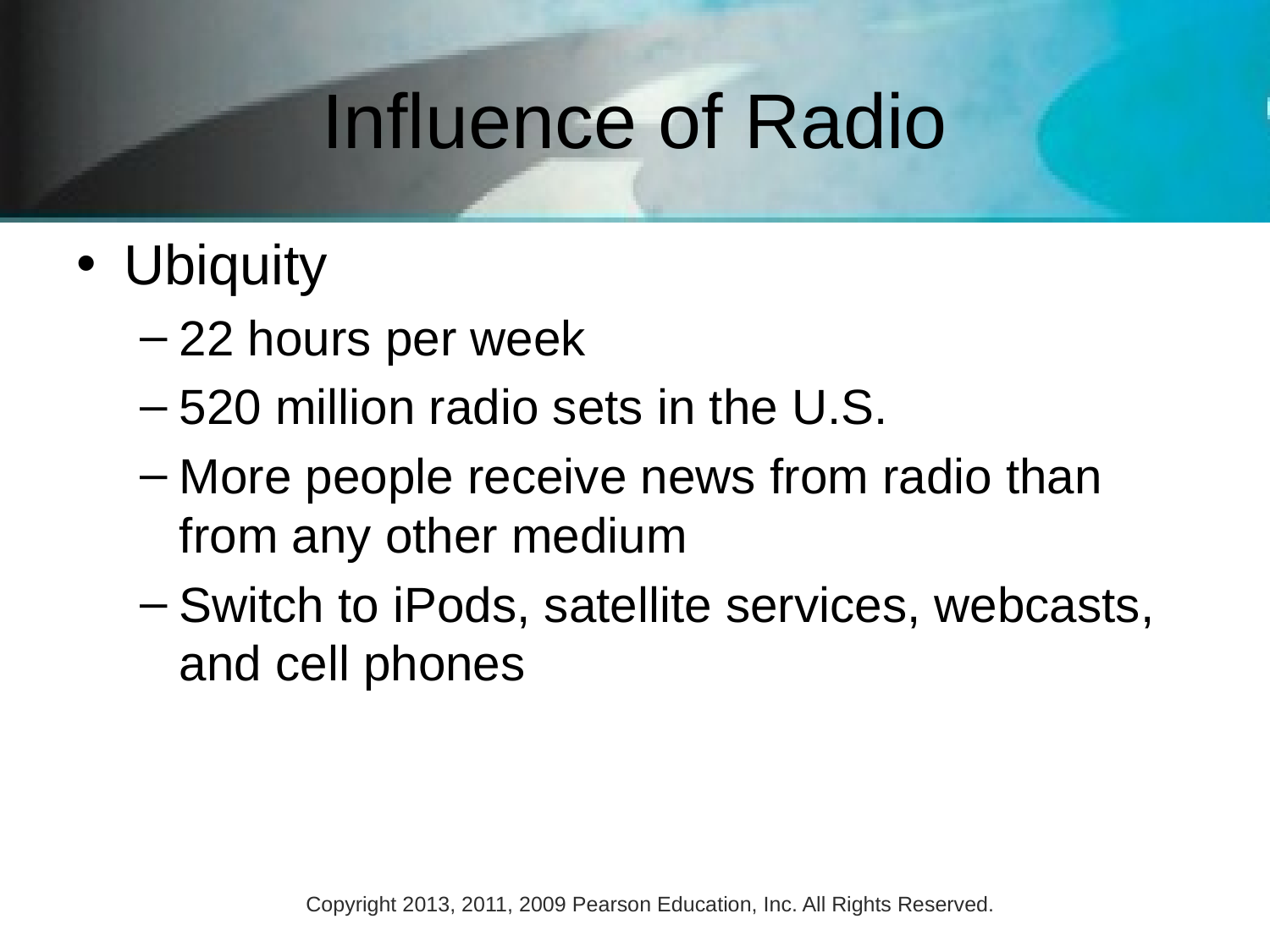

# Influence of Radio
Ubiquity
22 hours per week
520 million radio sets in the U.S.
More people receive news from radio than from any other medium
Switch to iPods, satellite services, webcasts, and cell phones
Copyright 2013, 2011, 2009 Pearson Education, Inc. All Rights Reserved.